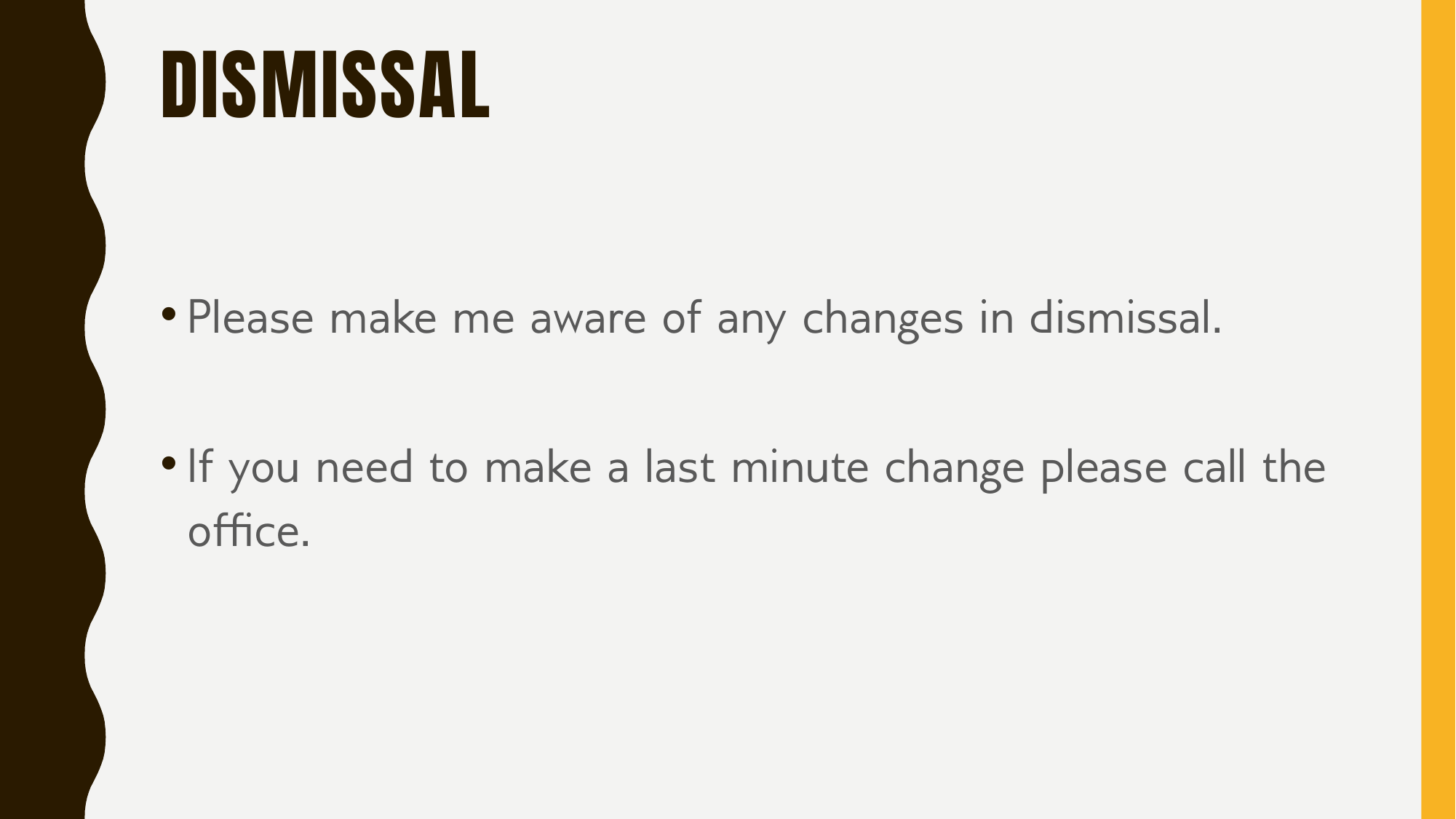

# Dismissal
Please make me aware of any changes in dismissal.

If you need to make a last minute change please call the office.